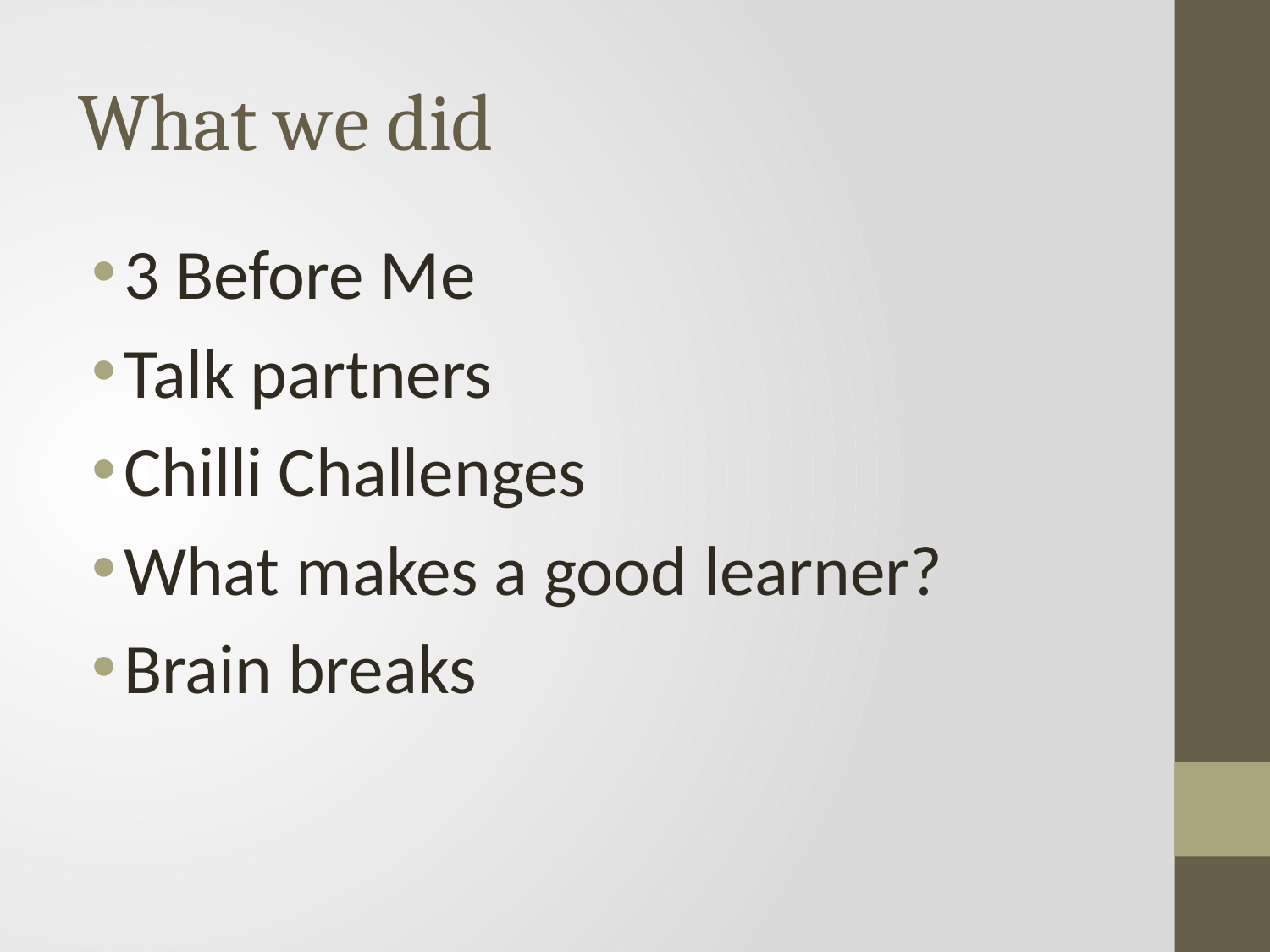

# What we did
3 Before Me
Talk partners
Chilli Challenges
What makes a good learner?
Brain breaks